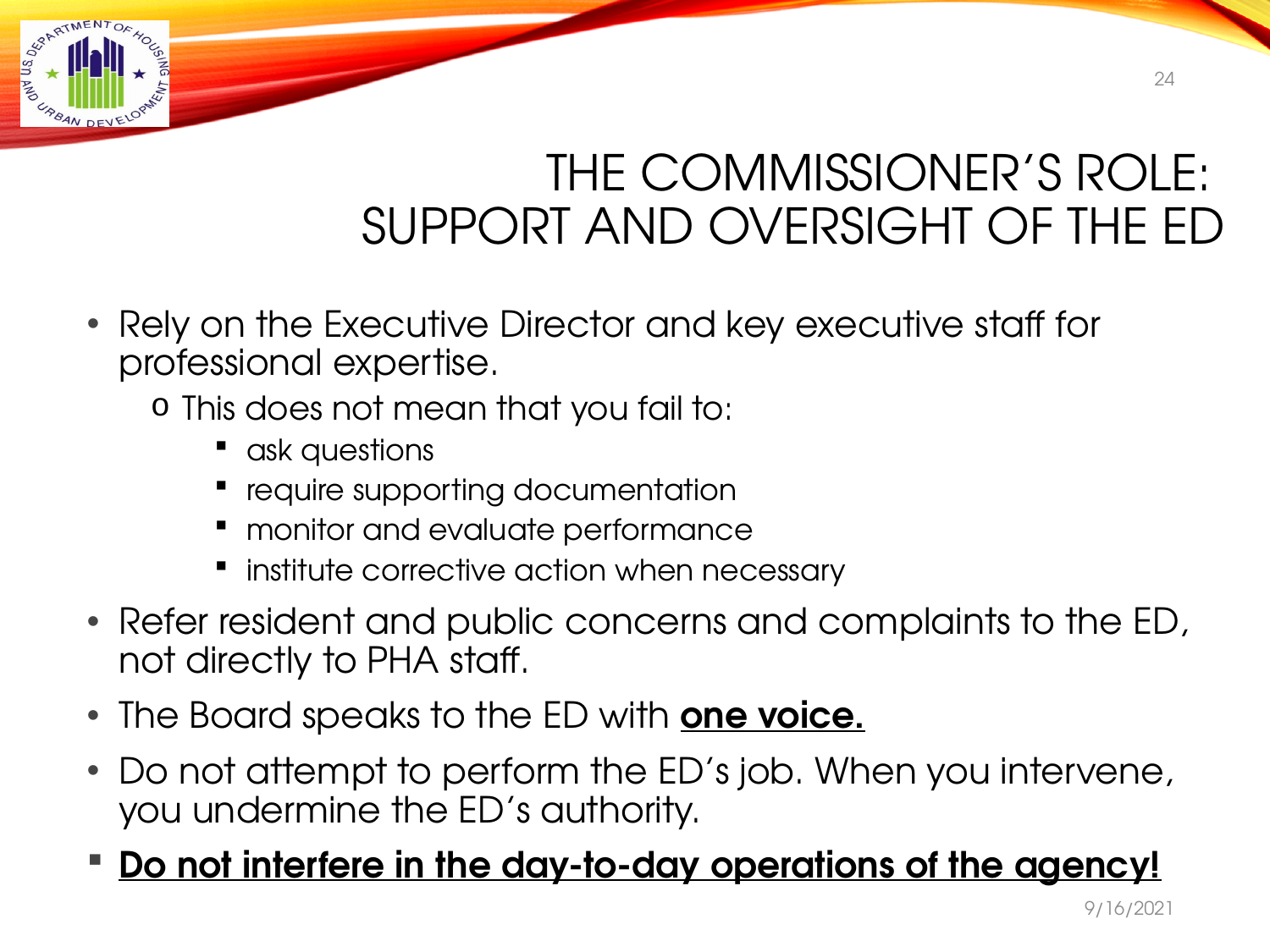

24
# The Commissioner’s Role: Support and Oversight of the ED
Rely on the Executive Director and key executive staff for professional expertise.
This does not mean that you fail to:
ask questions
require supporting documentation
monitor and evaluate performance
institute corrective action when necessary
Refer resident and public concerns and complaints to the ED, not directly to PHA staff.
The Board speaks to the ED with one voice.
Do not attempt to perform the ED’s job. When you intervene, you undermine the ED’s authority.
Do not interfere in the day-to-day operations of the agency!
9/16/2021